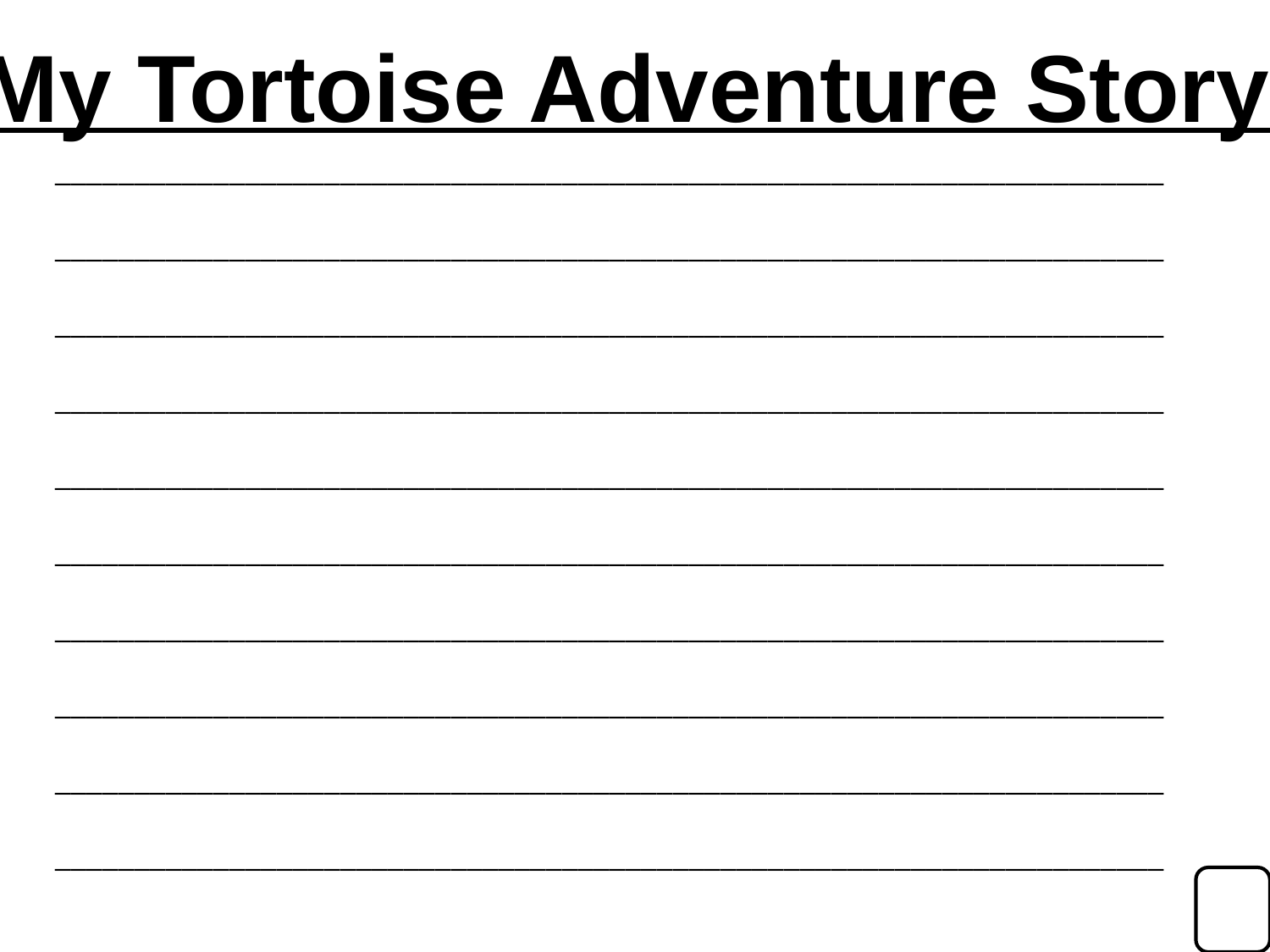

My Tortoise Adventure Story!

______________________________________________________________________

______________________________________________________________________

______________________________________________________________________

______________________________________________________________________

______________________________________________________________________

______________________________________________________________________

______________________________________________________________________

______________________________________________________________________

______________________________________________________________________

______________________________________________________________________